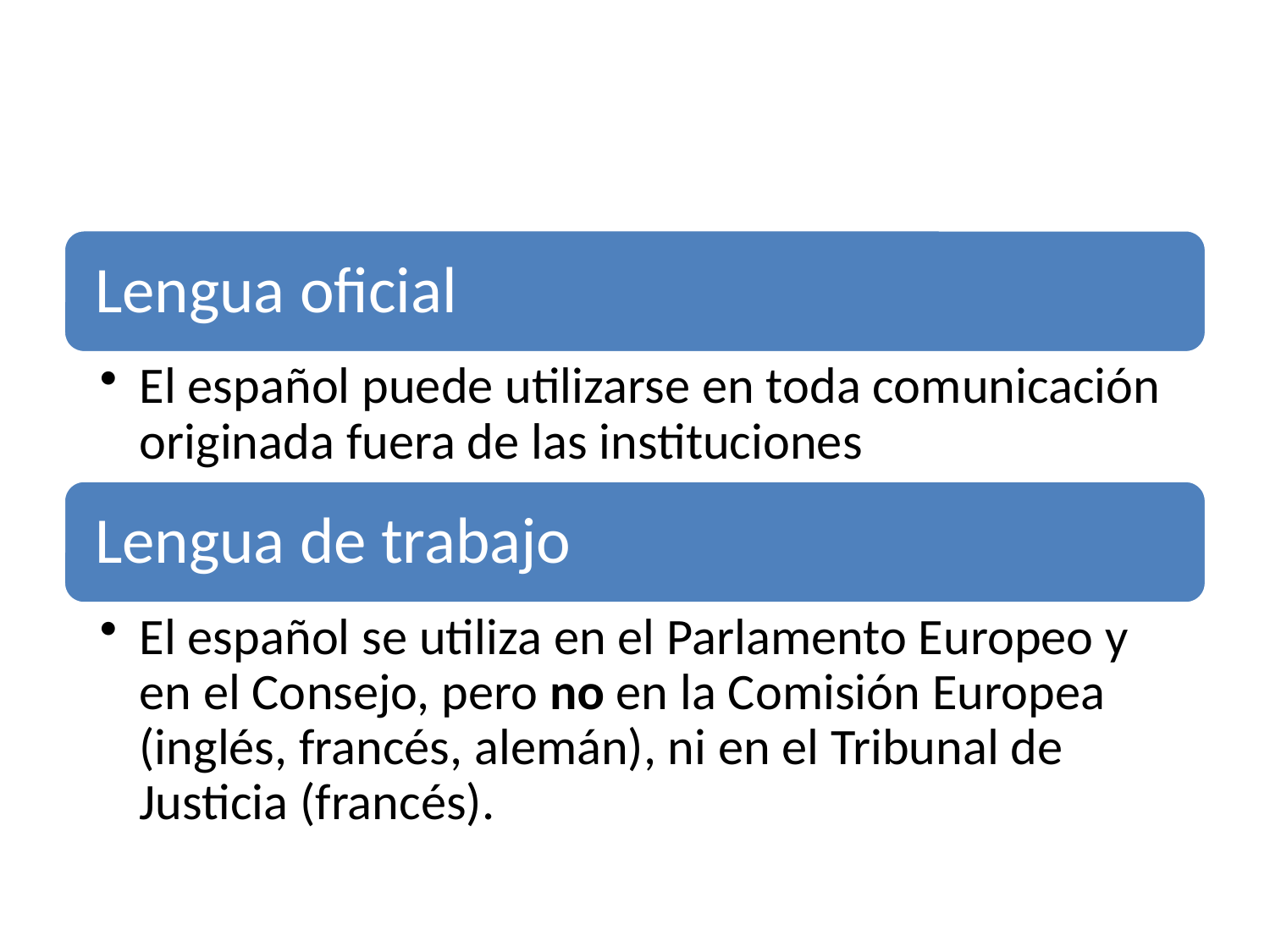

#
Lengua oficial
El español puede utilizarse en toda comunicación originada fuera de las instituciones
Lengua de trabajo
El español se utiliza en el Parlamento Europeo y en el Consejo, pero no en la Comisión Europea (inglés, francés, alemán), ni en el Tribunal de Justicia (francés).